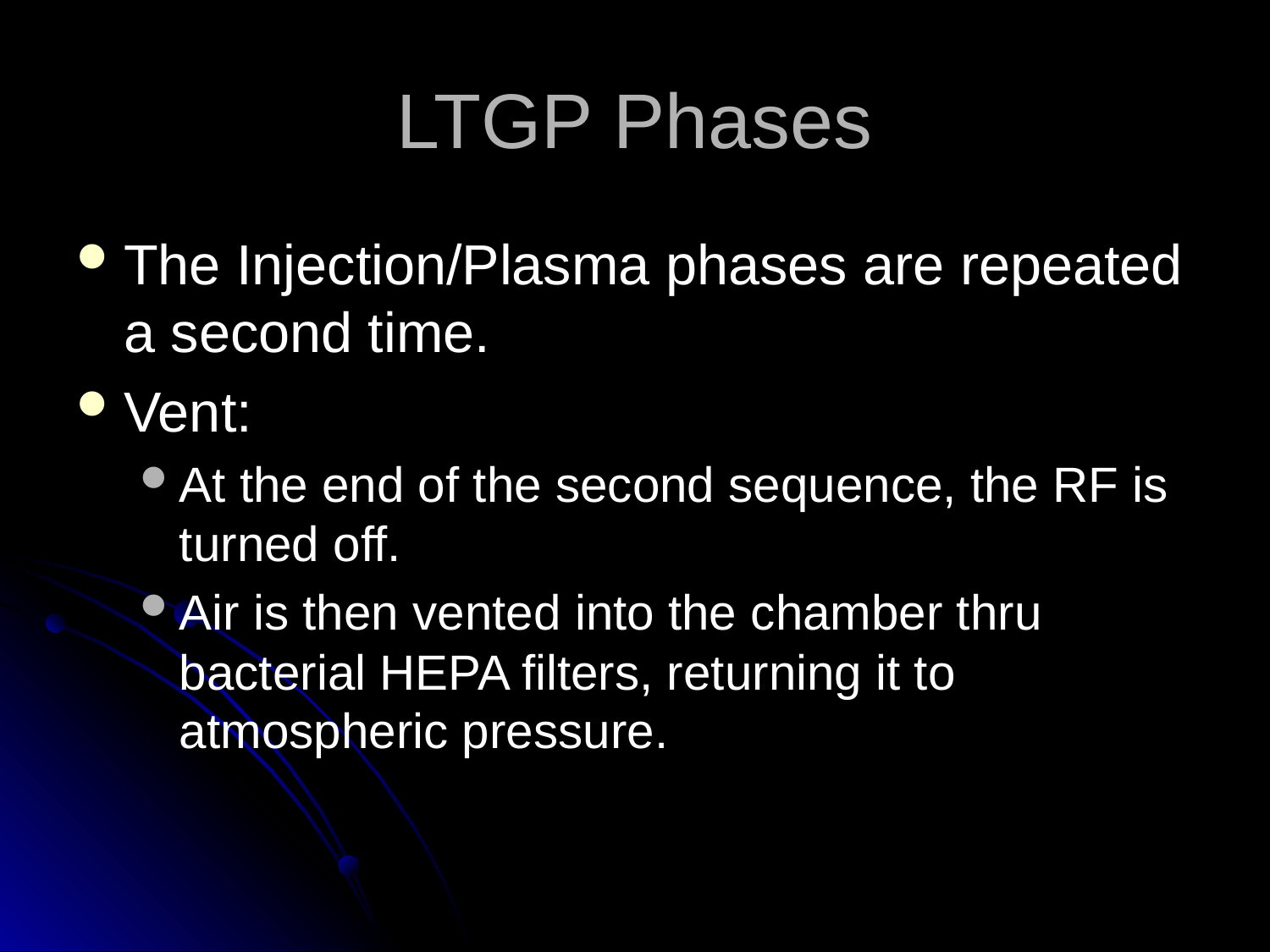

# LTGP Phases
The Injection/Plasma phases are repeated a second time.
Vent:
At the end of the second sequence, the RF is turned off.
Air is then vented into the chamber thru bacterial HEPA filters, returning it to atmospheric pressure.